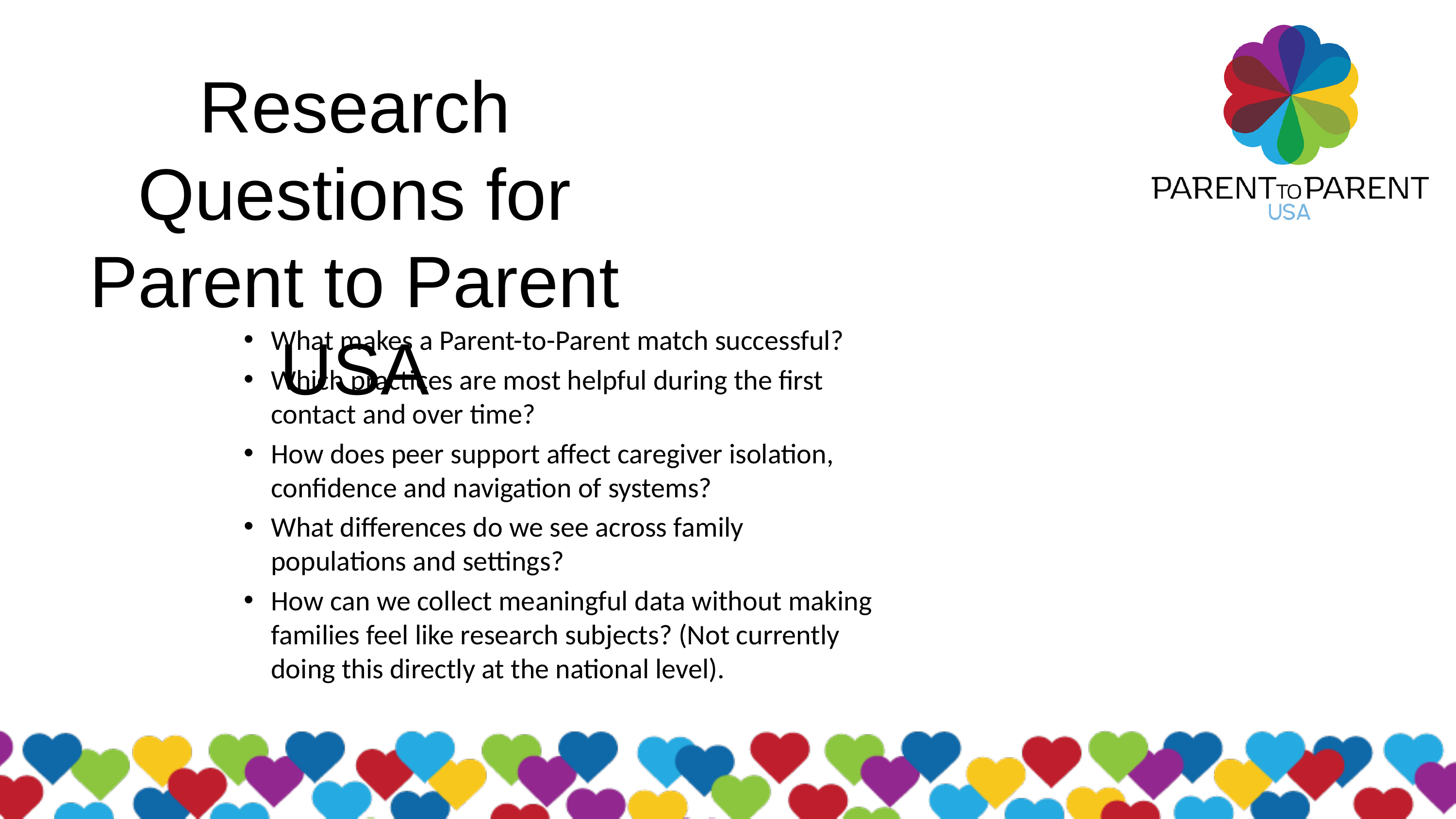

Research Questions for Parent to Parent USA
What makes a Parent-to-Parent match successful?
Which practices are most helpful during the first contact and over time?
How does peer support affect caregiver isolation, confidence and navigation of systems?
What differences do we see across family populations and settings?
How can we collect meaningful data without making families feel like research subjects? (Not currently doing this directly at the national level).